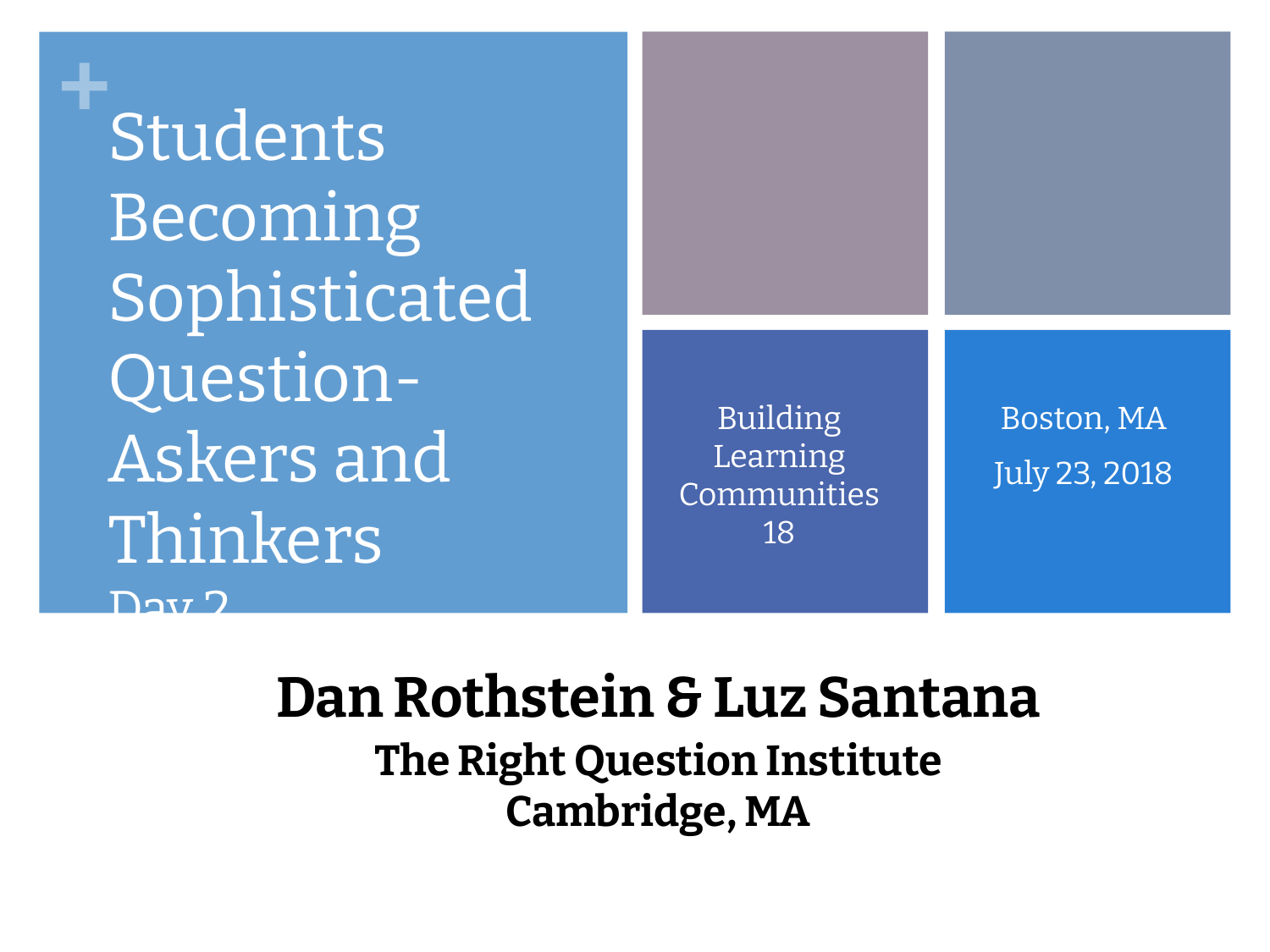

Students Becoming Sophisticated Question-Askers and Thinkers
Day 2
Building Learning Communities 18
Boston, MA

July 23, 2018
Dan Rothstein & Luz Santana
The Right Question Institute
Cambridge, MA